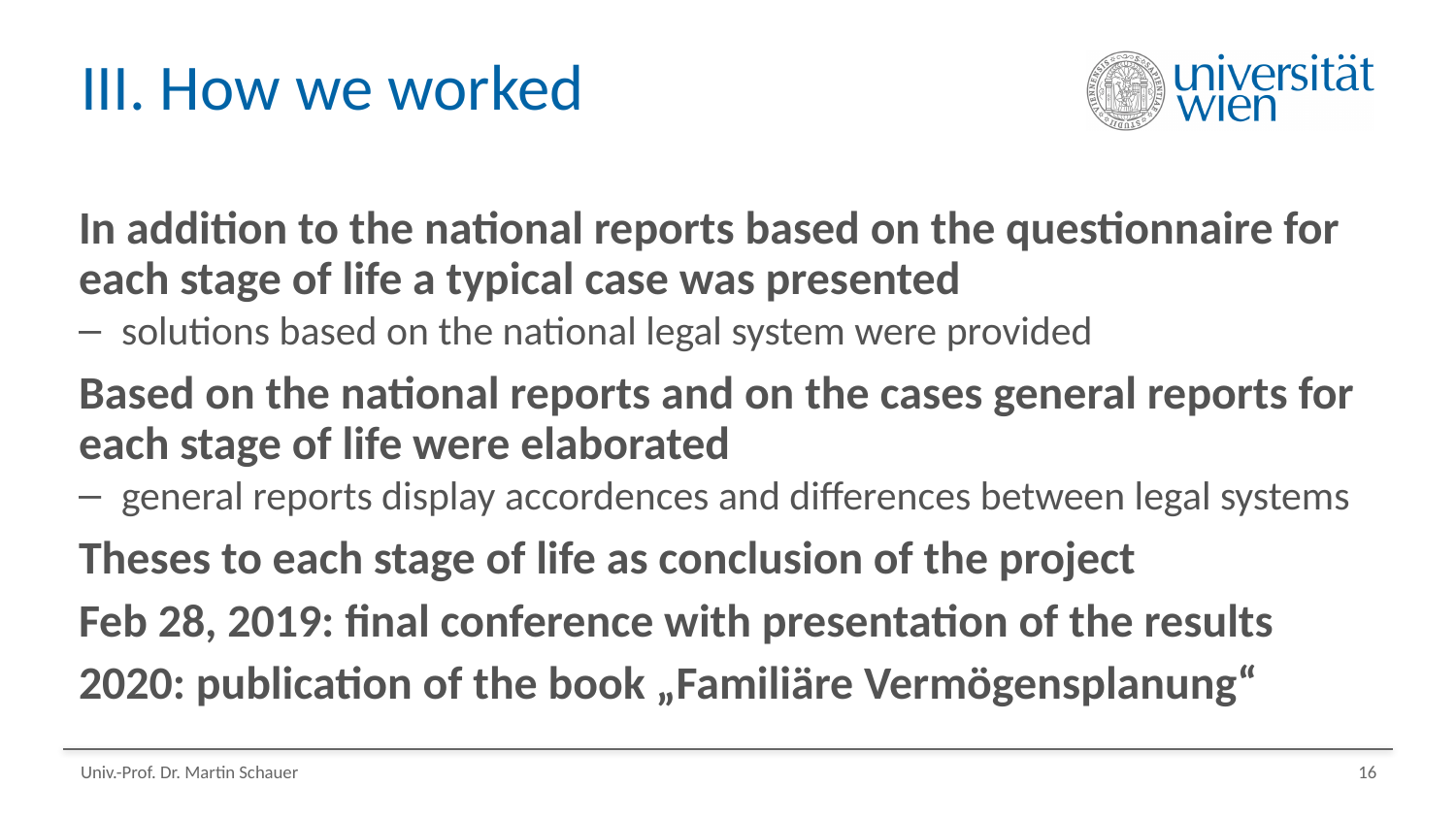

# III. How we worked
In addition to the national reports based on the questionnaire for each stage of life a typical case was presented
solutions based on the national legal system were provided
Based on the national reports and on the cases general reports for each stage of life were elaborated
general reports display accordences and differences between legal systems
Theses to each stage of life as conclusion of the project
Feb 28, 2019: final conference with presentation of the results
2020: publication of the book „Familiäre Vermögensplanung“
Univ.-Prof. Dr. Martin Schauer
16